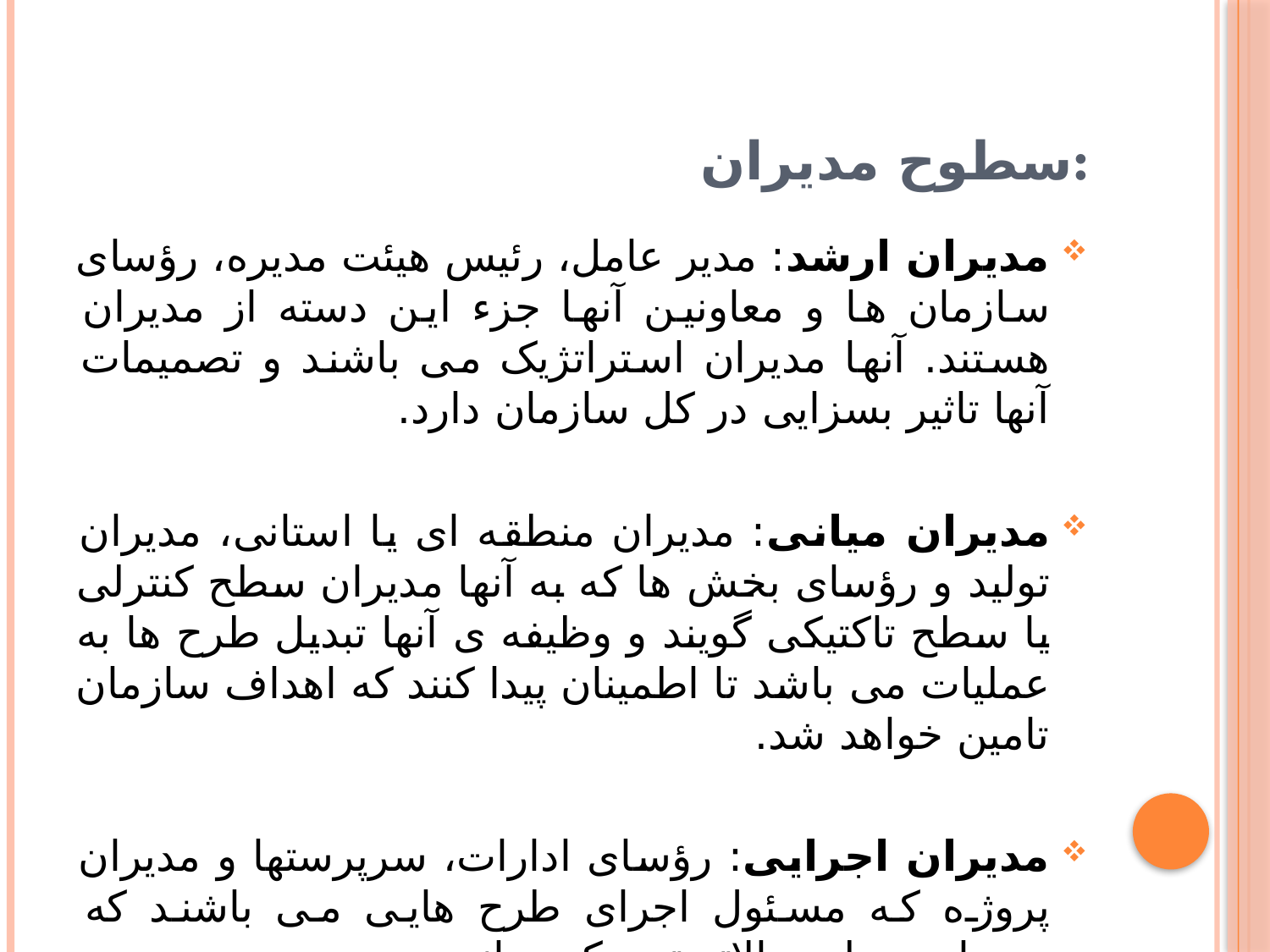

# سطوح مدیران:
مدیران ارشد: مدیر عامل، رئیس هیئت مدیره، رؤسای سازمان ها و معاونین آنها جزء این دسته از مدیران هستند. آنها مدیران استراتژیک می باشند و تصمیمات آنها تاثیر بسزایی در کل سازمان دارد.

مدیران میانی: مدیران منطقه ای یا استانی، مدیران تولید و رؤسای بخش ها که به آنها مدیران سطح کنترلی یا سطح تاکتیکی گویند و وظیفه ی آنها تبدیل طرح ها به عملیات می باشد تا اطمینان پیدا کنند که اهداف سازمان تامین خواهد شد.

مدیران اجرایی: رؤسای ادارات، سرپرستها و مدیران پروژه که مسئول اجرای طرح هایی می باشند که مدیران سطوح بالاتر تهیه کرده اند.